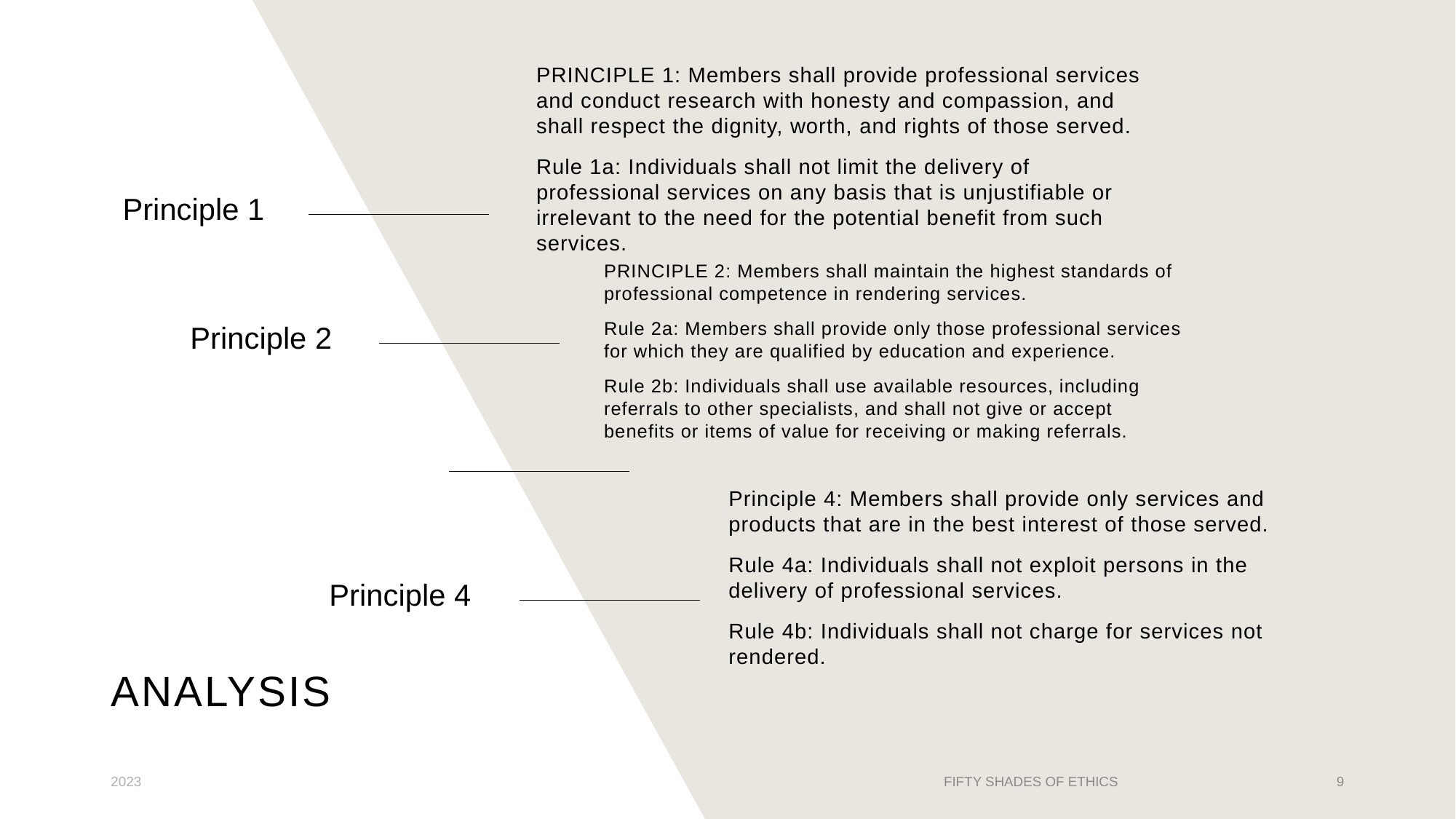

PRINCIPLE 1: Members shall provide professional services and conduct research with honesty and compassion, and shall respect the dignity, worth, and rights of those served.
Rule 1a: Individuals shall not limit the delivery of professional services on any basis that is unjustifiable or irrelevant to the need for the potential benefit from such services.
Principle 1
PRINCIPLE 2: Members shall maintain the highest standards of professional competence in rendering services.
Rule 2a: Members shall provide only those professional services for which they are qualified by education and experience.
Rule 2b: Individuals shall use available resources, including referrals to other specialists, and shall not give or accept benefits or items of value for receiving or making referrals.
Principle 2
Principle 4: Members shall provide only services and products that are in the best interest of those served.
Rule 4a: Individuals shall not exploit persons in the delivery of professional services.
Rule 4b: Individuals shall not charge for services not rendered.
Principle 4
# ANALYSIS
2023
FIFTY SHADES OF ETHICS
9